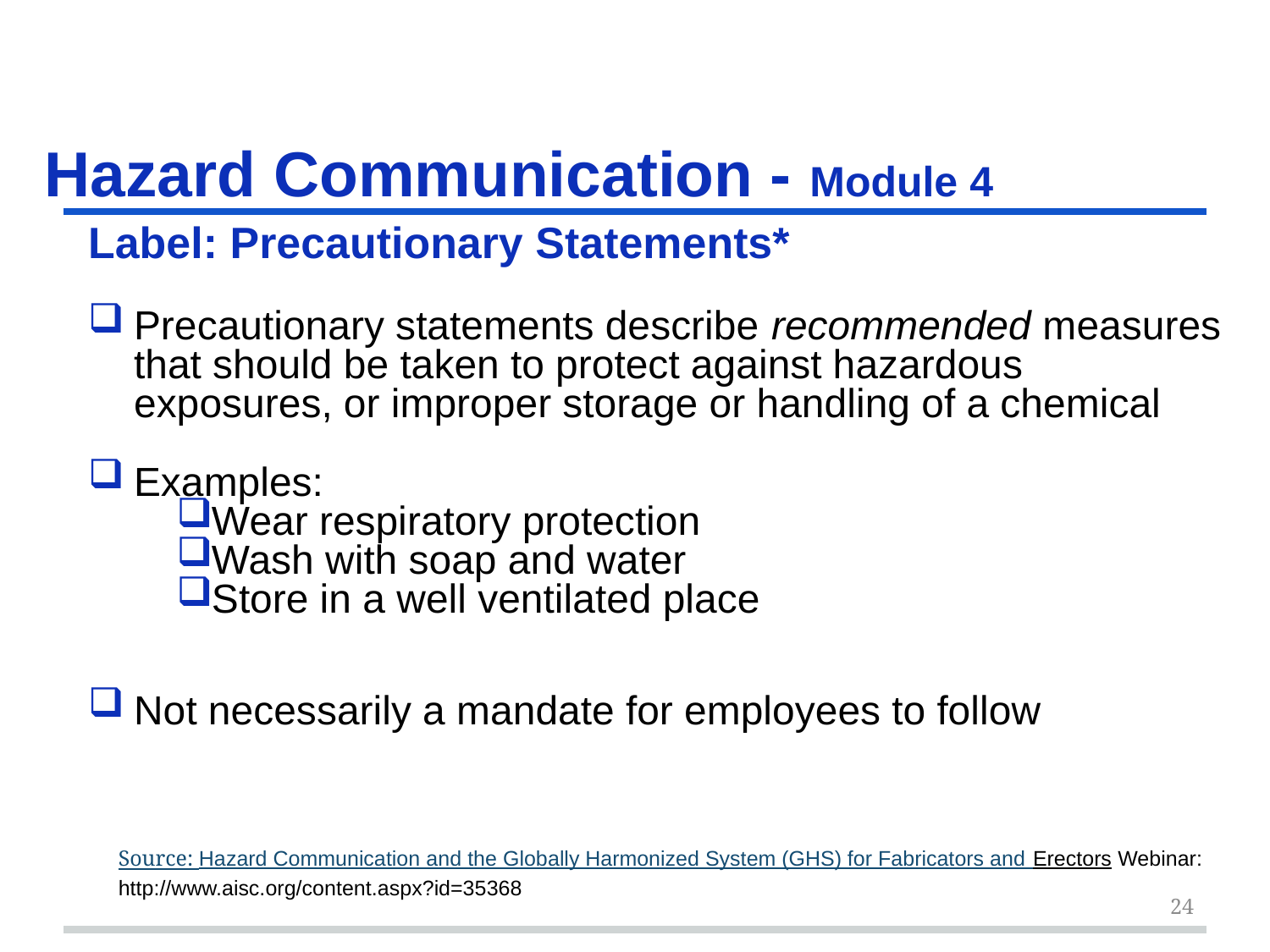

# Hazard Communication - Module 4 slide 24
Label: Precautionary Statements*

Precautionary statements describe recommended measures that should be taken to protect against hazardous exposures, or improper storage or handling of a chemical

Examples:
Wear respiratory protection
Wash with soap and water
Store in a well ventilated place

Not necessarily a mandate for employees to follow

Source: Hazard Communication and the Globally Harmonized System (GHS) for Fabricators and Erectors Webinar: http://www.aisc.org/content.aspx?id=35368
24